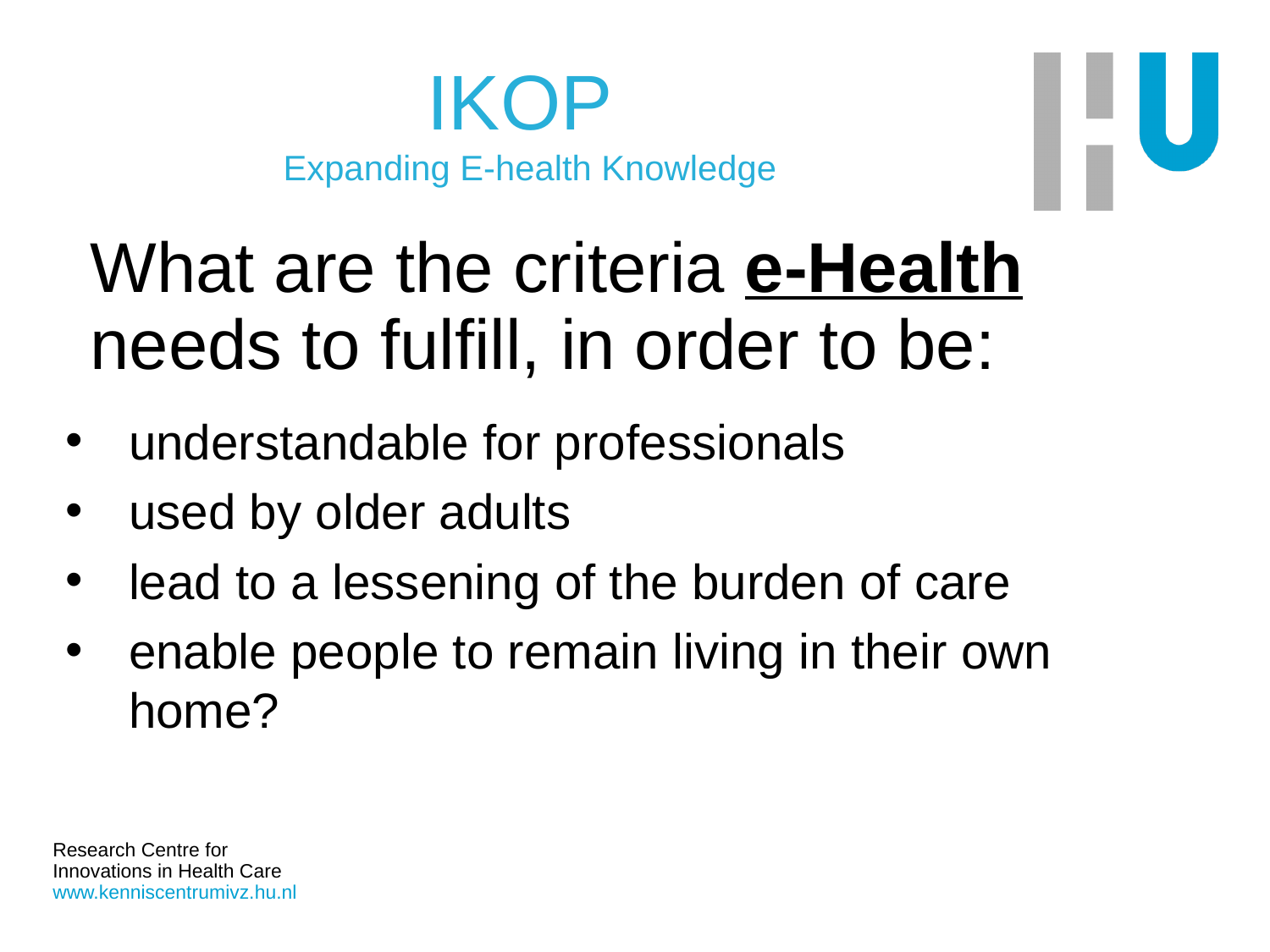

# IKOP Expanding E-health Knowledge
	What are the criteria e-Health needs to fulfill, in order to be:

understandable for professionals
used by older adults
lead to a lessening of the burden of care
enable people to remain living in their own home?